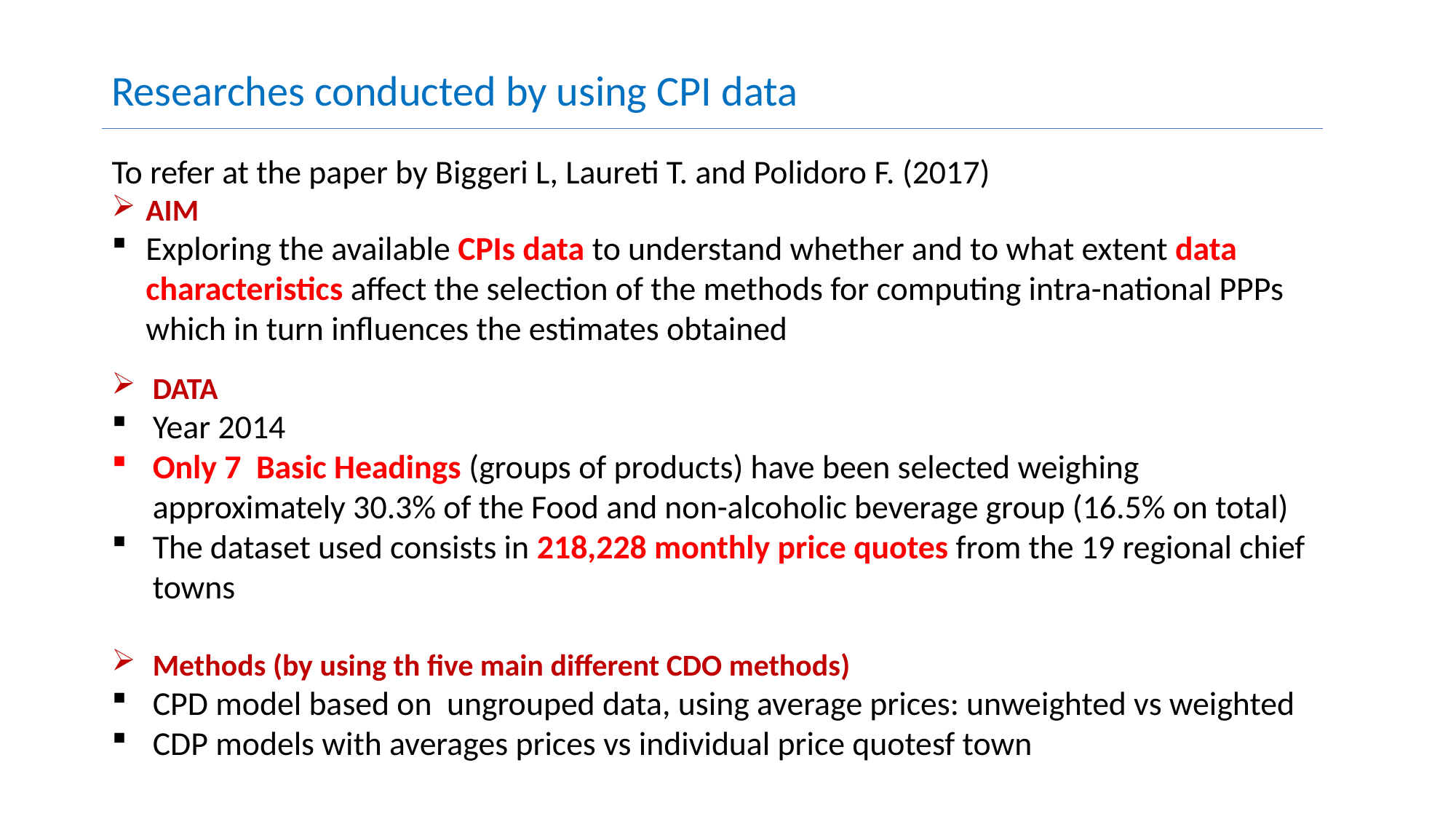

Researches conducted by using CPI data

To refer at the paper by Biggeri L, Laureti T. and Polidoro F. (2017)
AIM
Exploring the available CPIs data to understand whether and to what extent data characteristics affect the selection of the methods for computing intra-national PPPs which in turn influences the estimates obtained

DATA
Year 2014
Only 7  Basic Headings (groups of products) have been selected weighing approximately 30.3% of the Food and non-alcoholic beverage group (16.5% on total)
The dataset used consists in 218,228 monthly price quotes from the 19 regional chief towns

Methods (by using th five main different CDO methods)
CPD model based on  ungrouped data, using average prices: unweighted vs weighted
CDP models with averages prices vs individual price quotesf town